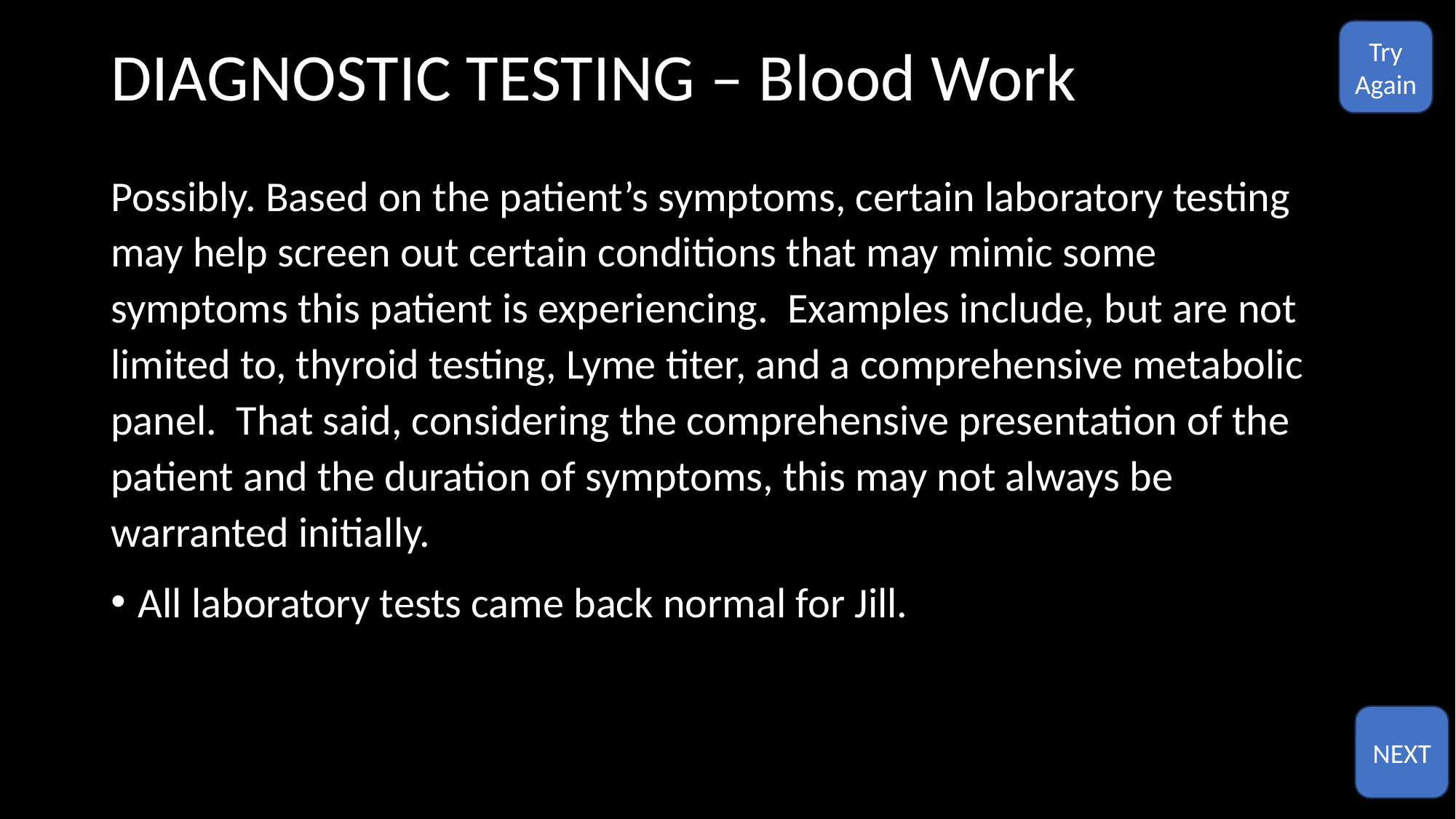

# DIAGNOSTIC TESTING – Blood Work
Try
Again
Possibly. Based on the patient’s symptoms, certain laboratory testing may help screen out certain conditions that may mimic some symptoms this patient is experiencing.  Examples include, but are not limited to, thyroid testing, Lyme titer, and a comprehensive metabolic panel.  That said, considering the comprehensive presentation of the patient and the duration of symptoms, this may not always be warranted initially.
All laboratory tests came back normal for Jill.
NEXT